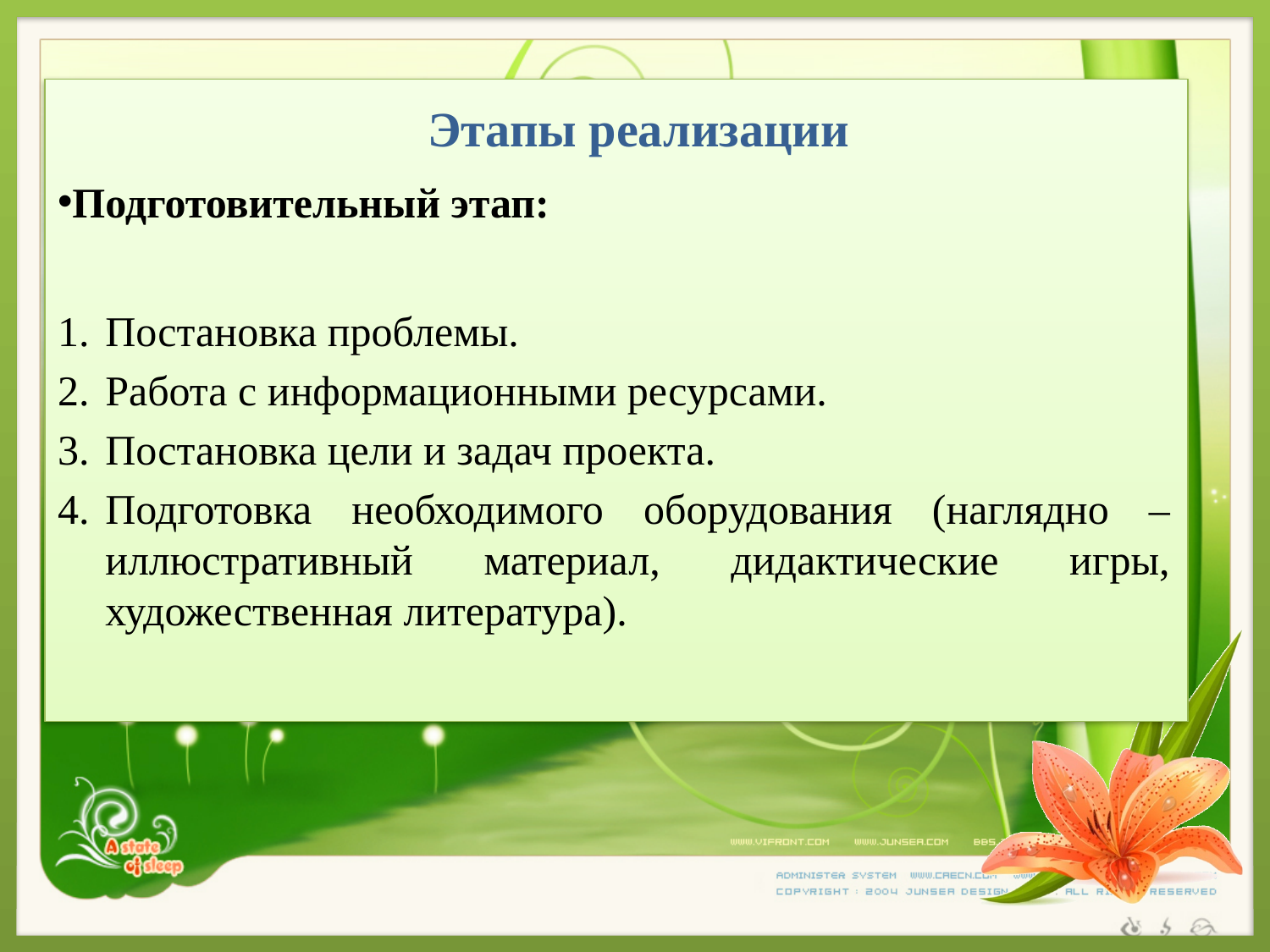

Этапы реализации
Подготовительный этап:

Постановка проблемы.
Работа с информационными ресурсами.
Постановка цели и задач проекта.
Подготовка необходимого оборудования (наглядно – иллюстративный материал, дидактические игры, художественная литература).